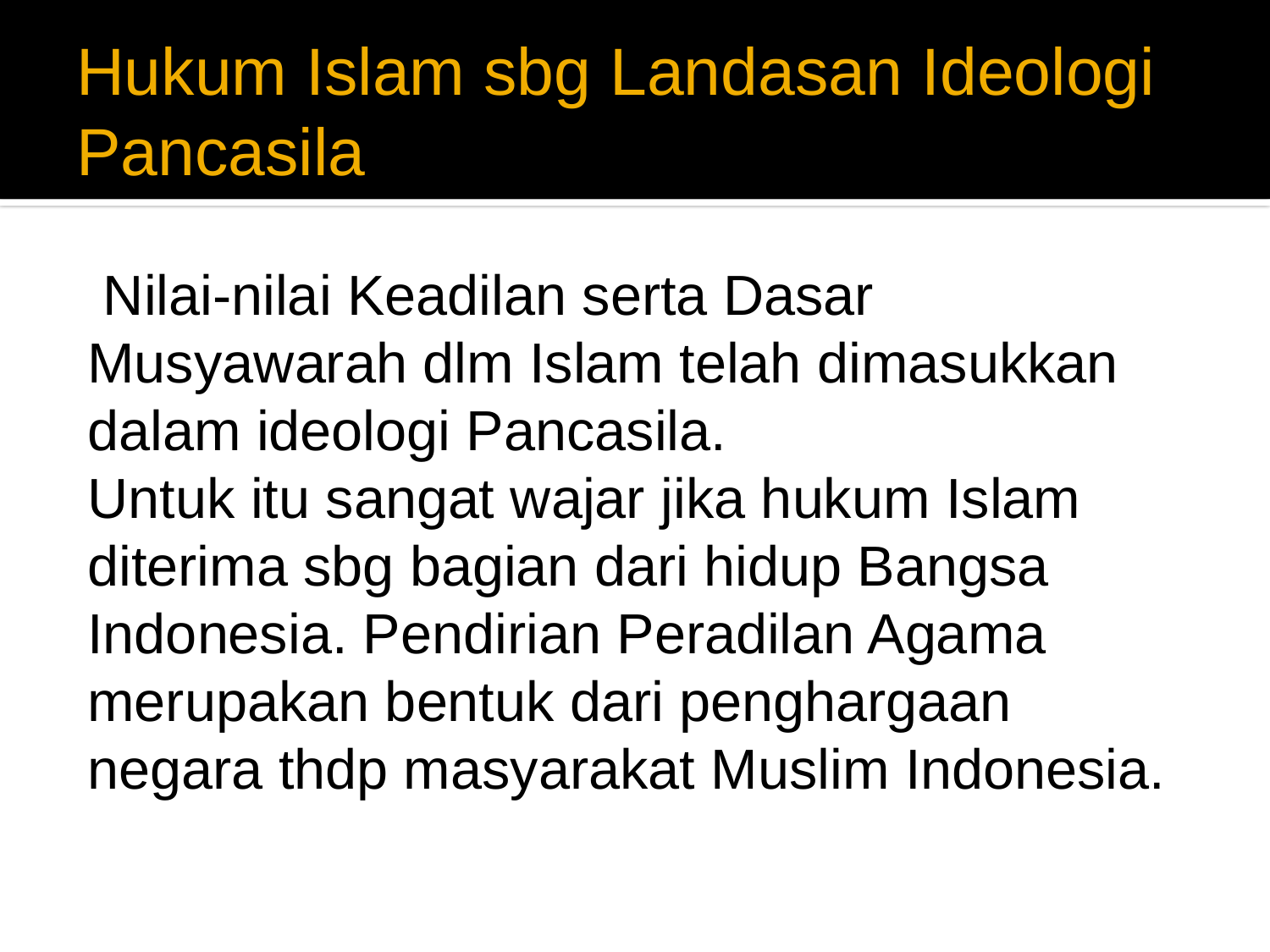

# Hukum Islam sbg Landasan Ideologi Pancasila
 Nilai-nilai Keadilan serta Dasar Musyawarah dlm Islam telah dimasukkan dalam ideologi Pancasila.
Untuk itu sangat wajar jika hukum Islam diterima sbg bagian dari hidup Bangsa Indonesia. Pendirian Peradilan Agama merupakan bentuk dari penghargaan negara thdp masyarakat Muslim Indonesia.